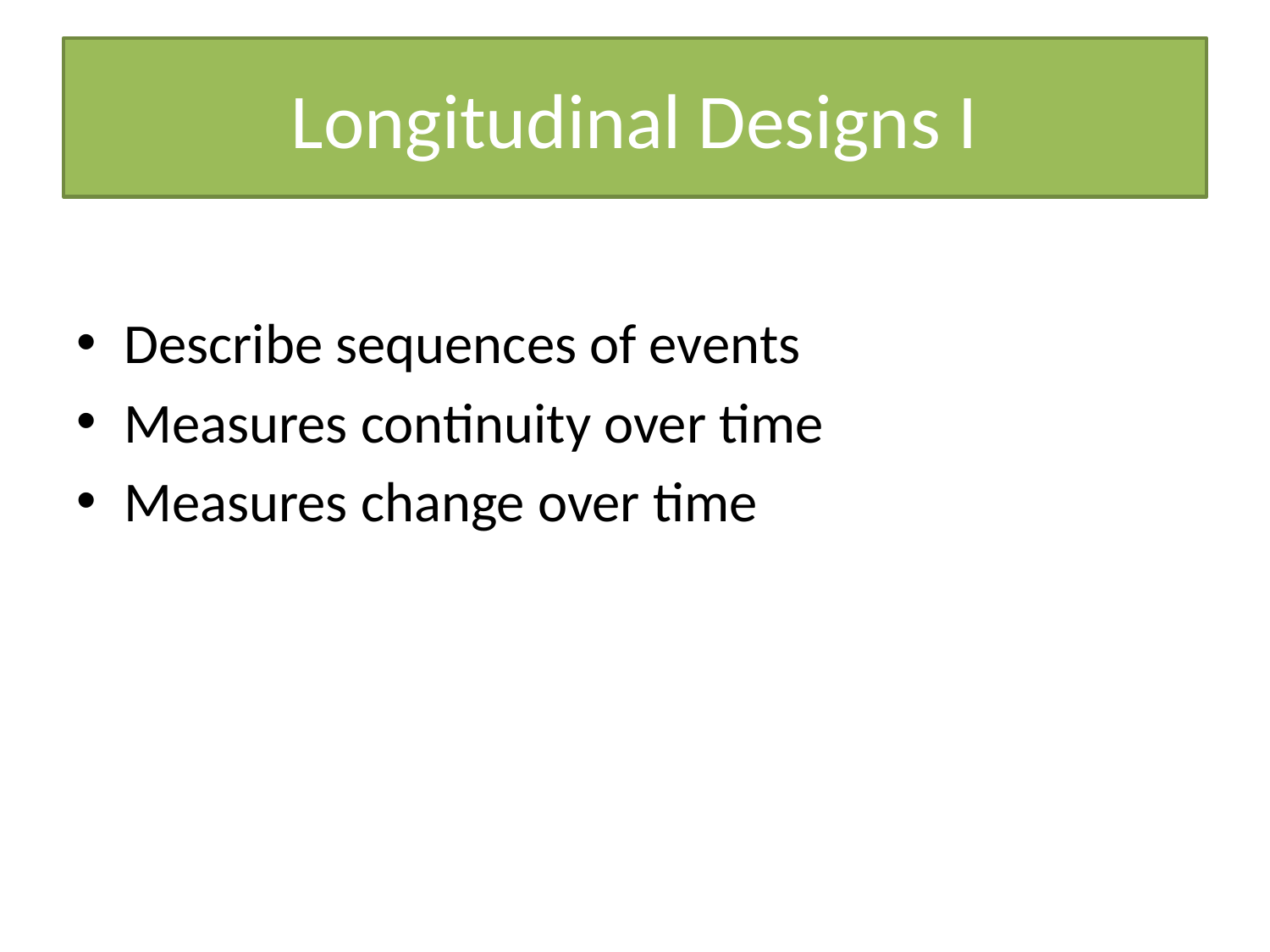

# Longitudinal Designs I

Describe sequences of events
Measures continuity over time
Measures change over time